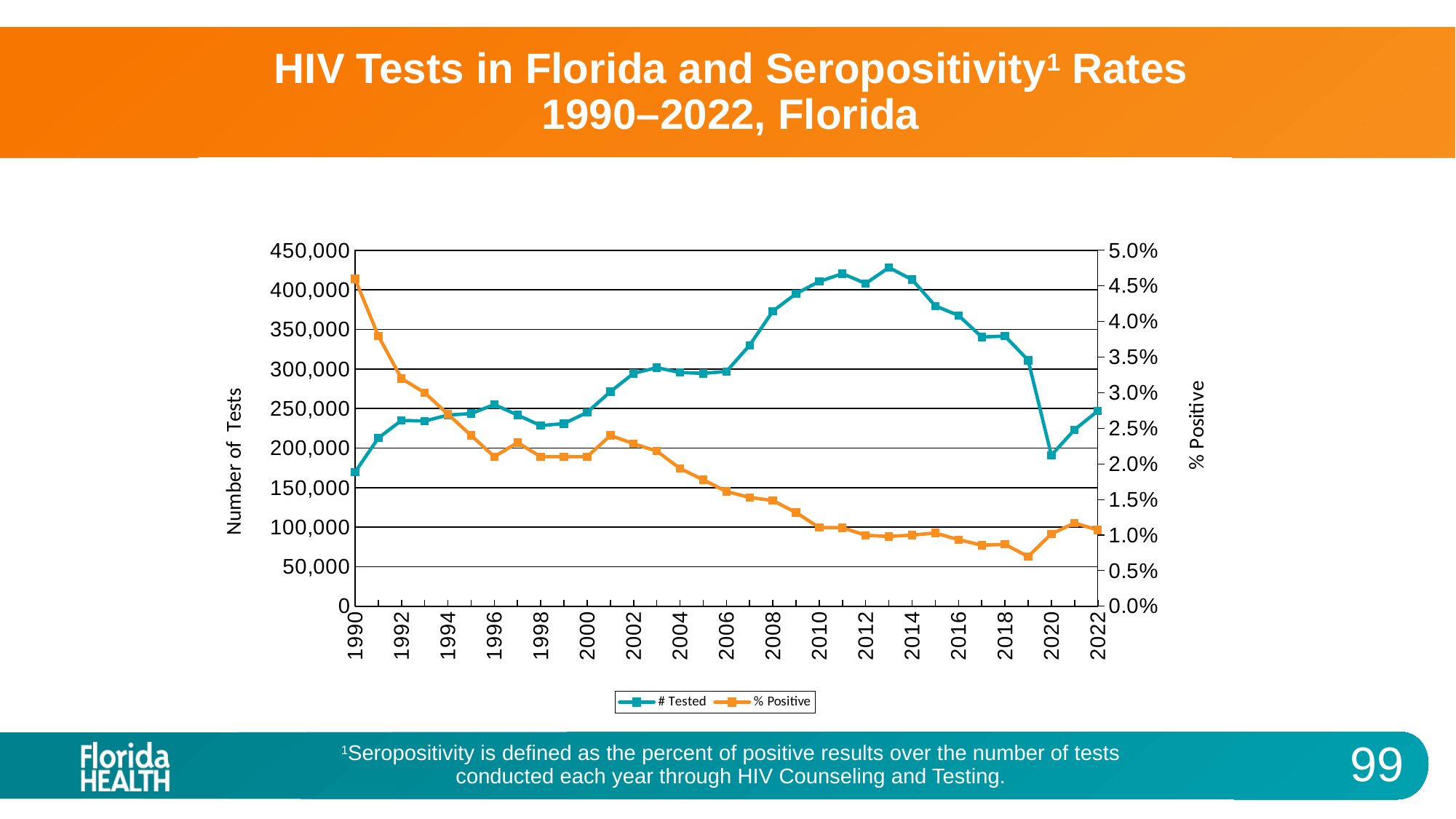

# HIV Tests in Florida and Seropositivity1 Rates 1990–2022, Florida

### Chart

| Category | # Tested | % Positive |
|---|---|---|
| 1990 | 169568.0 | 0.046 |
| 1991 | 212614.0 | 0.038 |
| 1992 | 234975.0 | 0.032 |
| 1993 | 234238.0 | 0.03 |
| 1994 | 241742.0 | 0.027 |
| 1995 | 243633.0 | 0.024 |
| 1996 | 255008.0 | 0.021 |
| 1997 | 241778.0 | 0.023 |
| 1998 | 228441.0 | 0.021 |
| 1999 | 231039.0 | 0.021 |
| 2000 | 245169.0 | 0.021 |
| 2001 | 271380.0 | 0.024 |
| 2002 | 294494.0 | 0.022828988026920752 |
| 2003 | 301687.0 | 0.021790796421456676 |
| 2004 | 295602.0 | 0.01936049147164092 |
| 2005 | 294545.0 | 0.017762990374985146 |
| 2006 | 296835.0 | 0.0161234355786885 |
| 2007 | 330051.0 | 0.015291576150352522 |
| 2008 | 373102.0 | 0.01484848647286801 |
| 2009 | 395299.0 | 0.013167248083096593 |
| 2010 | 410678.0 | 0.011057324716688013 |
| 2011 | 420586.0 | 0.011036981735007823 |
| 2012 | 408119.0 | 0.009965230729272589 |
| 2013 | 428293.0 | 0.009806370872276688 |
| 2014 | 413063.0 | 0.00999121199429627 |
| 2015 | 379747.0 | 0.010293695539398599 |
| 2016 | 367811.0 | 0.009349910687826084 |
| 2017 | 340495.0 | 0.008584560713079488 |
| 2018 | 341563.0 | 0.00869239349695371 |
| 2019 | 311080.0 | 0.006985341391281985 |
| 2020 | 190960.0 | 0.010169669040636783 |
| 2021 | 223317.0 | 0.011687421915931166 |
| 2022 | 247005.0 | 0.010712333758425943 |
1Seropositivity is defined as the percent of positive results over the number of tests
conducted each year through HIV Counseling and Testing.